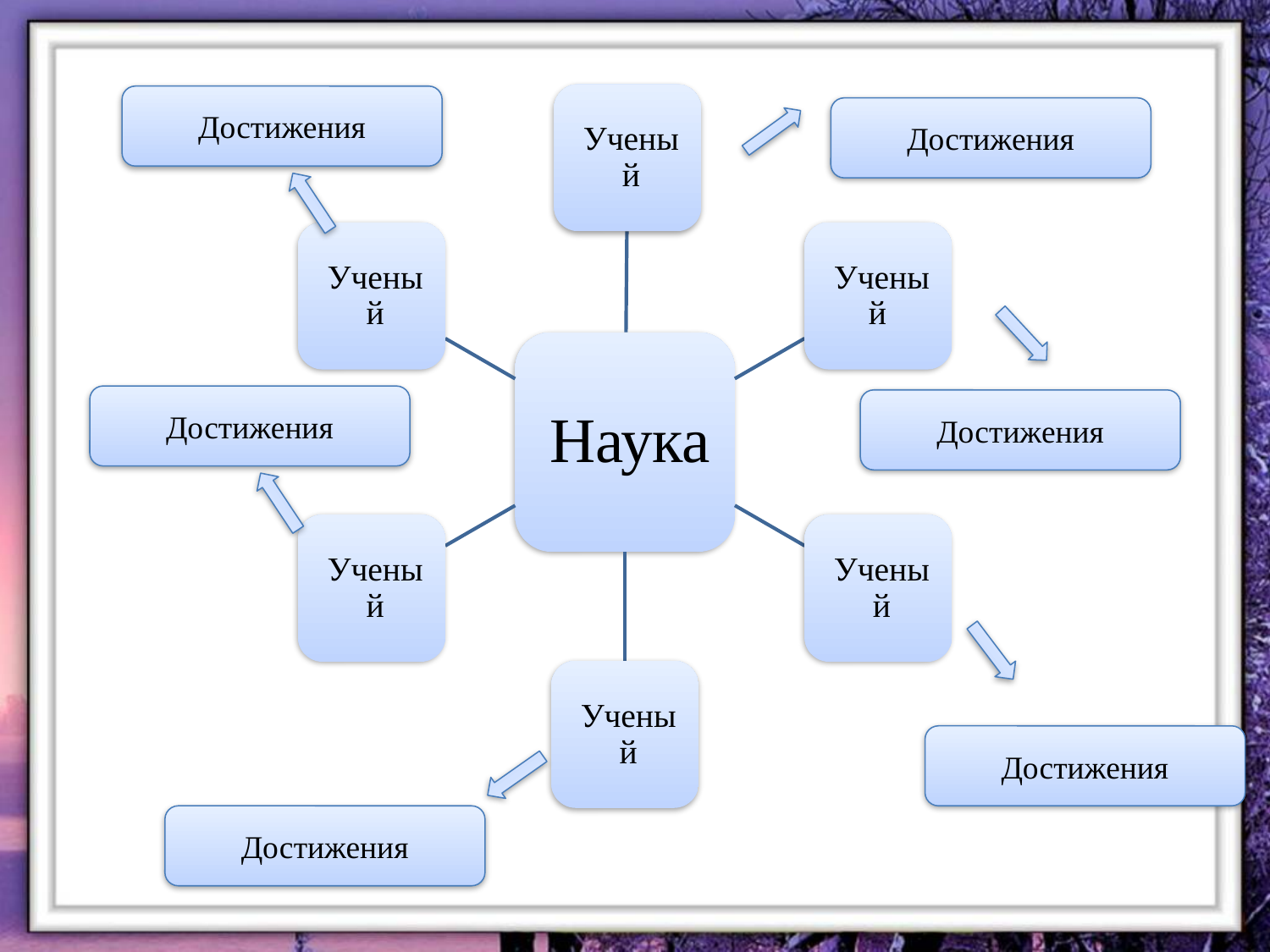

Наука
Ученый
Ученый
Ученый
Ученый
Ученый
Ученый
Достижения
Достижения

Достижения
Достижения

Достижения

Достижения